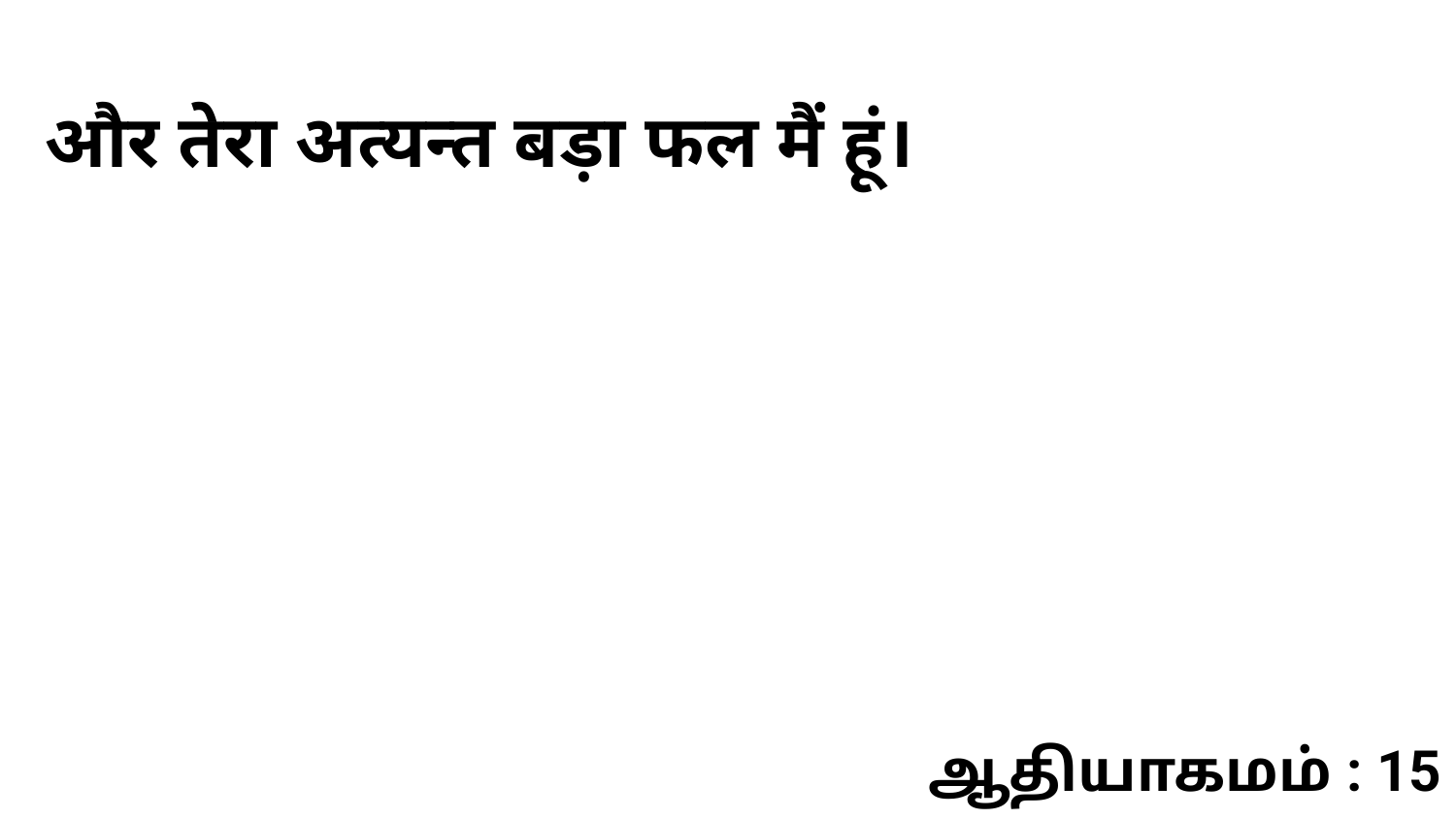

और तेरा अत्यन्त बड़ा फल मैं हूं।
ஆதியாகமம் : 15